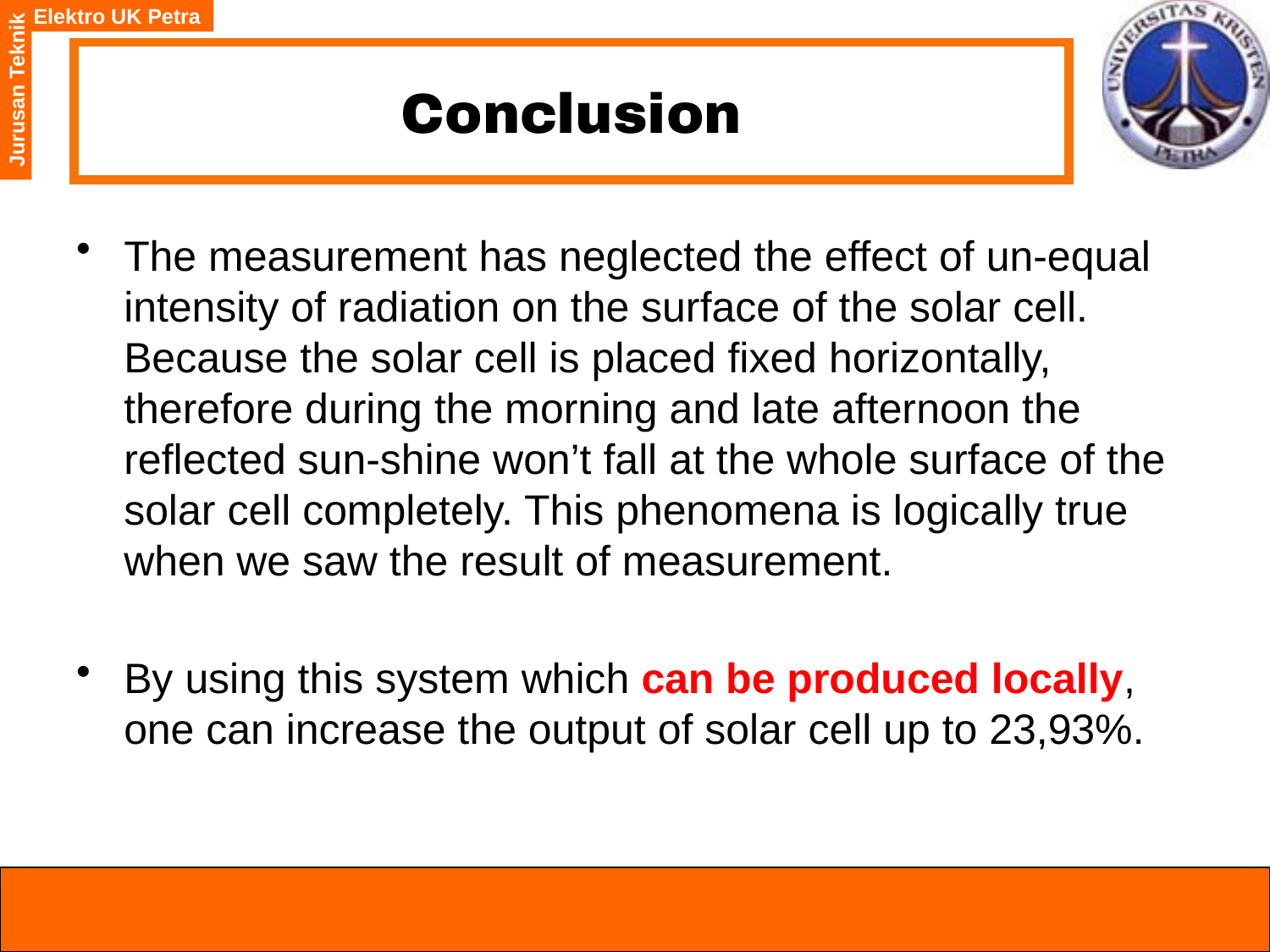

# Conclusion
The measurement has neglected the effect of un-equal intensity of radiation on the surface of the solar cell. Because the solar cell is placed fixed horizontally, therefore during the morning and late afternoon the reflected sun-shine won’t fall at the whole surface of the solar cell completely. This phenomena is logically true when we saw the result of measurement.

By using this system which can be produced locally, one can increase the output of solar cell up to 23,93%.